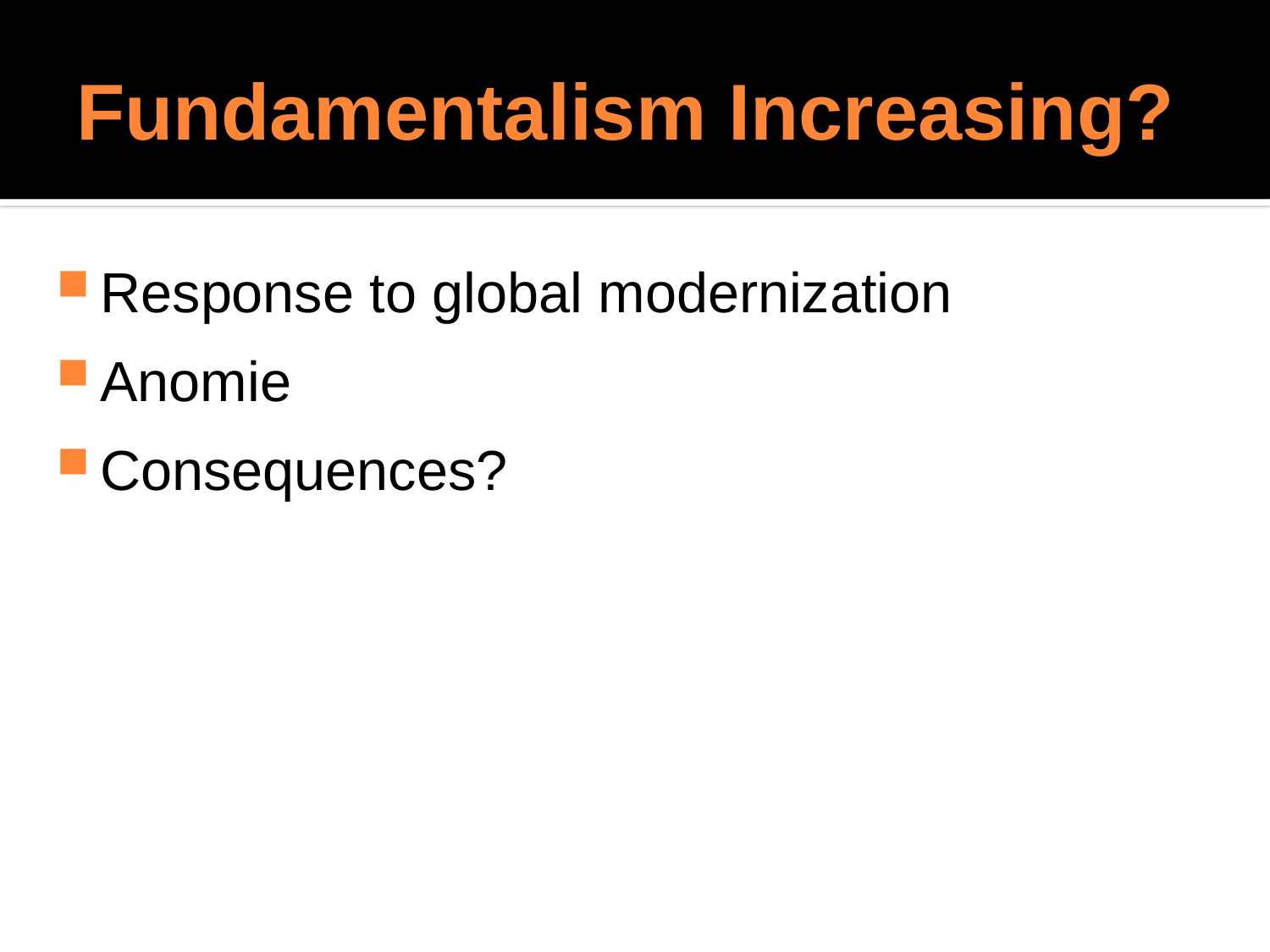

# Fundamentalism Increasing?
Do Sociologists Ask?
Response to global modernization
Anomie
Consequences?